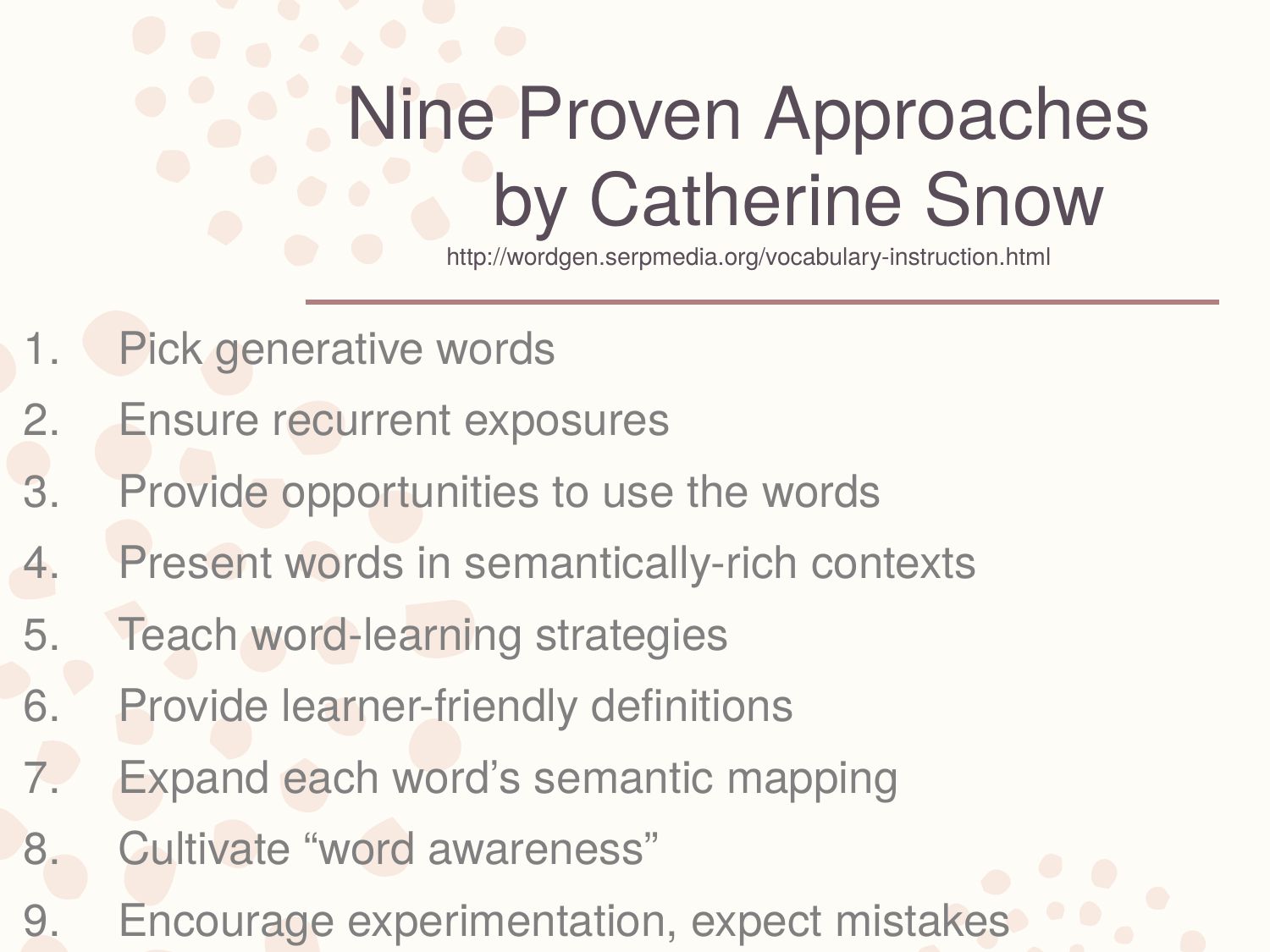

# Nine Proven Approaches by Catherine Snow http://wordgen.serpmedia.org/vocabulary-instruction.html
Pick generative words
Ensure recurrent exposures
Provide opportunities to use the words
Present words in semantically-rich contexts
Teach word-learning strategies
Provide learner-friendly definitions
Expand each word’s semantic mapping
Cultivate “word awareness”
Encourage experimentation, expect mistakes